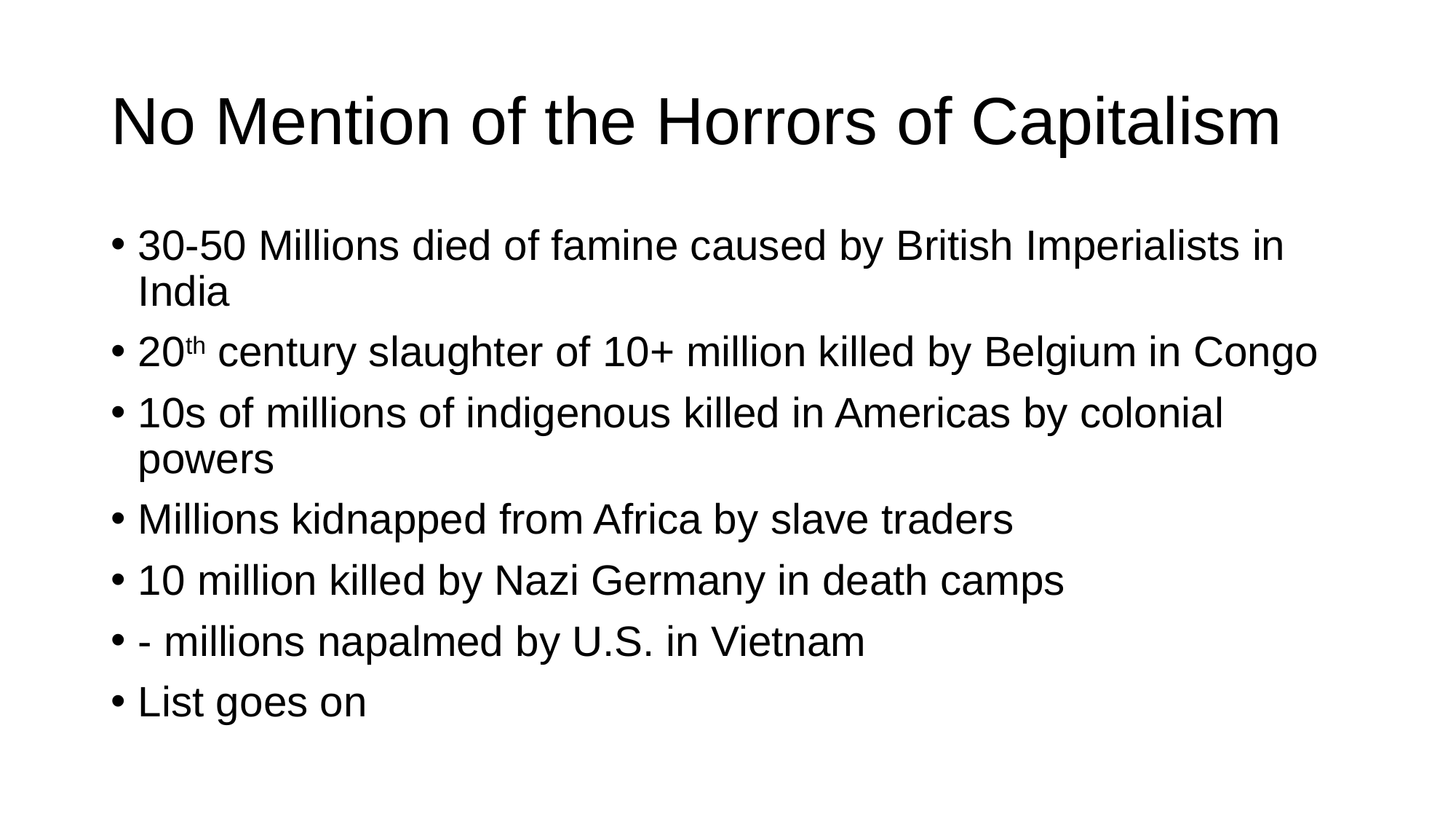

# No Mention of the Horrors of Capitalism
30-50 Millions died of famine caused by British Imperialists in India
20th century slaughter of 10+ million killed by Belgium in Congo
10s of millions of indigenous killed in Americas by colonial powers
Millions kidnapped from Africa by slave traders
10 million killed by Nazi Germany in death camps
- millions napalmed by U.S. in Vietnam
List goes on